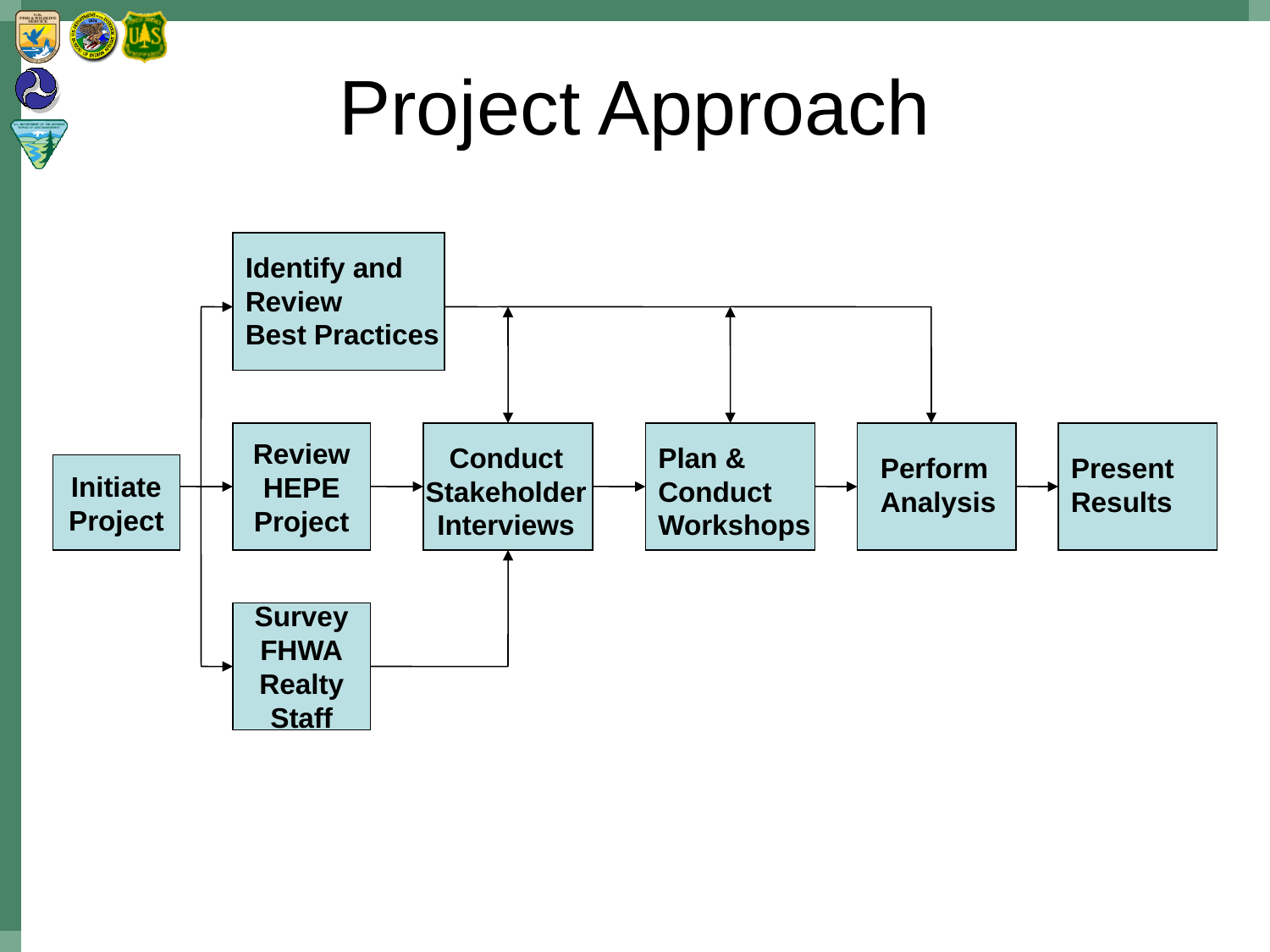

# Project Approach

Identify and
Review
Best Practices

Review
HEPE
Project

Conduct
Stakeholder
Interviews
Plan &
Conduct
Workshops
Perform
Analysis
Present
Results
Initiate
Project

Survey
FHWA
Realty
Staff